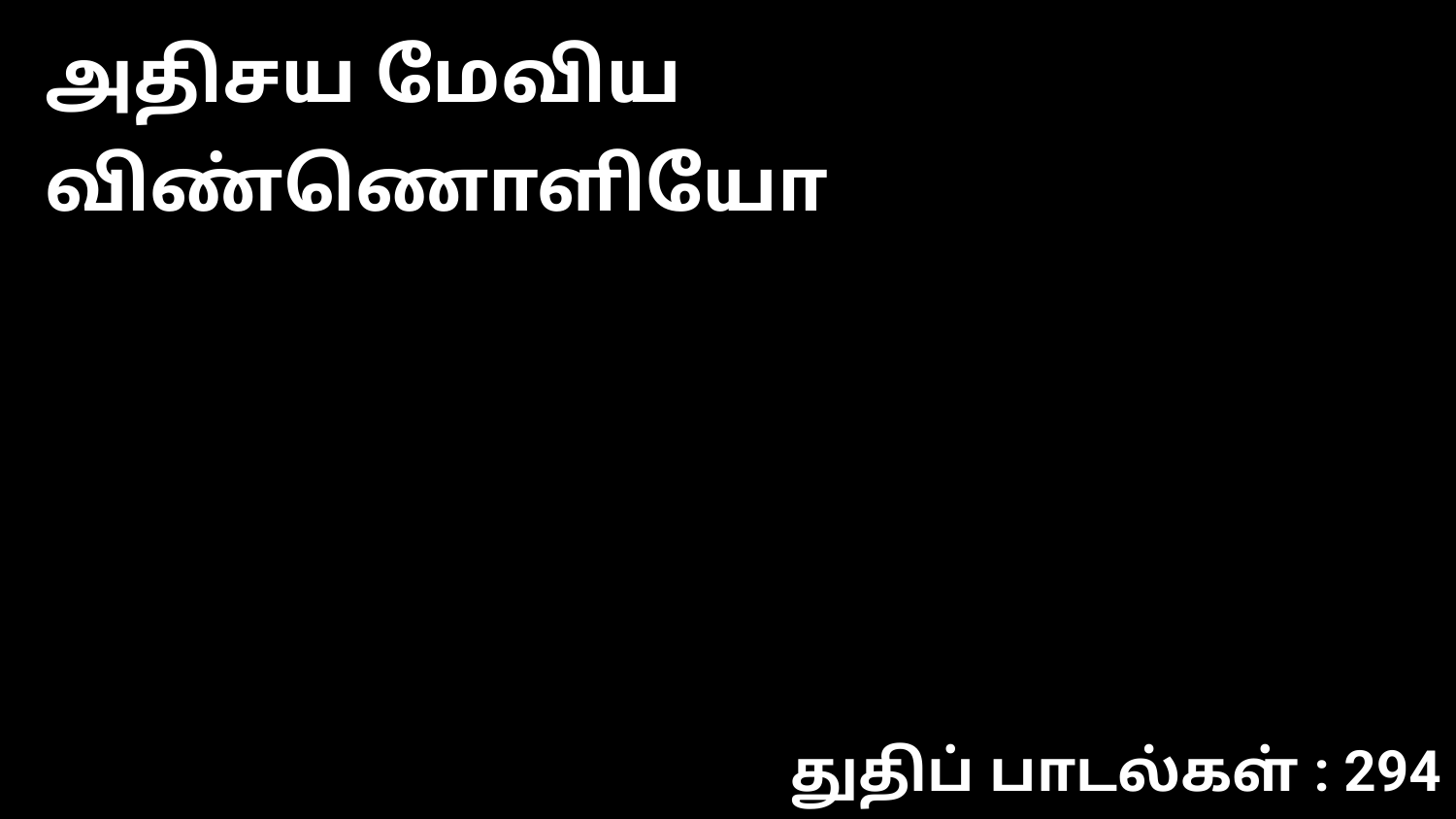

அதிசய மேவிய விண்ணொளியோ
துதிப் பாடல்கள் : 294